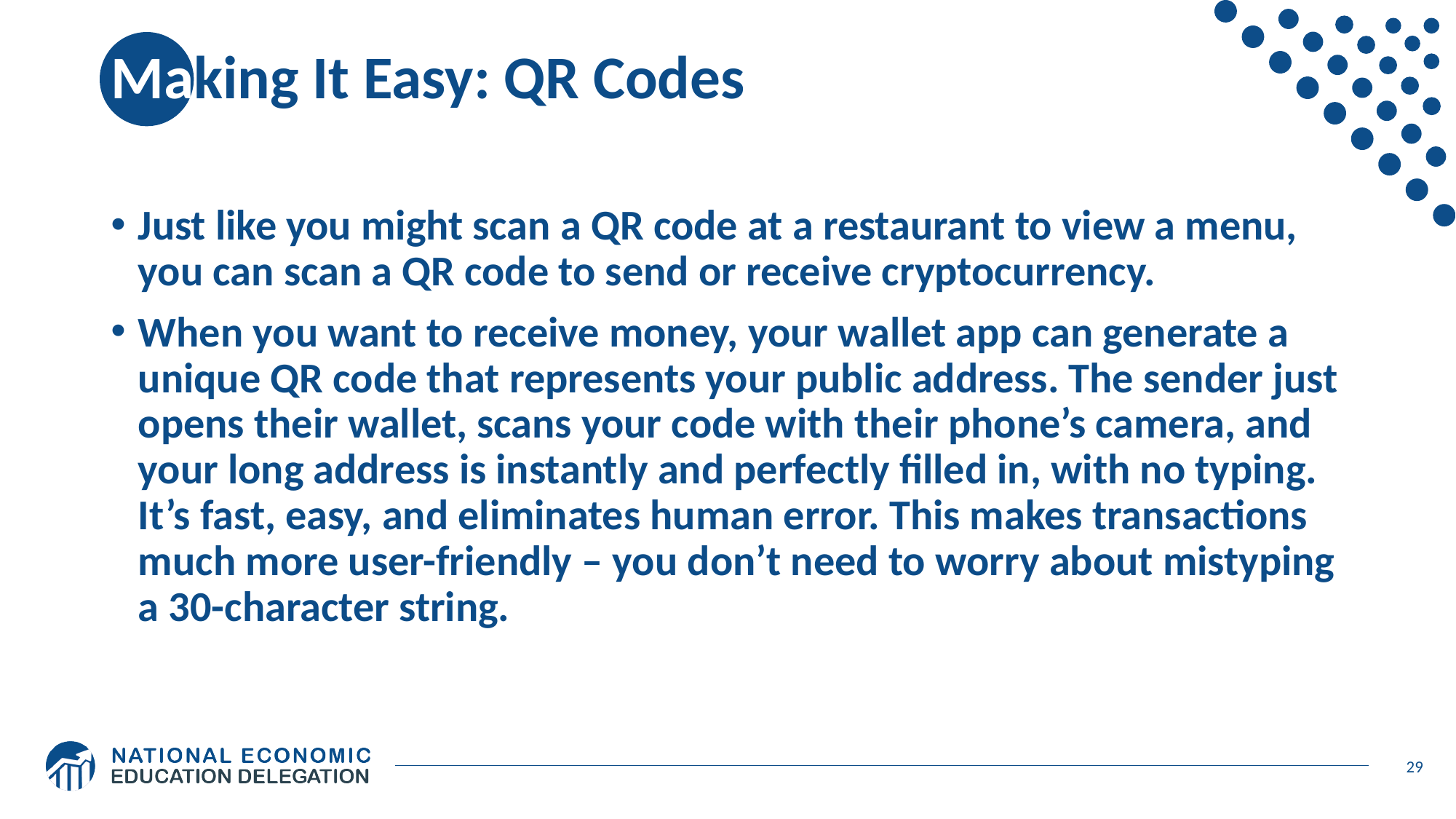

# Making It Easy: QR Codes
Just like you might scan a QR code at a restaurant to view a menu, you can scan a QR code to send or receive cryptocurrency.
When you want to receive money, your wallet app can generate a unique QR code that represents your public address. The sender just opens their wallet, scans your code with their phone’s camera, and your long address is instantly and perfectly filled in, with no typing. It’s fast, easy, and eliminates human error. This makes transactions much more user-friendly – you don’t need to worry about mistyping a 30-character string.

29